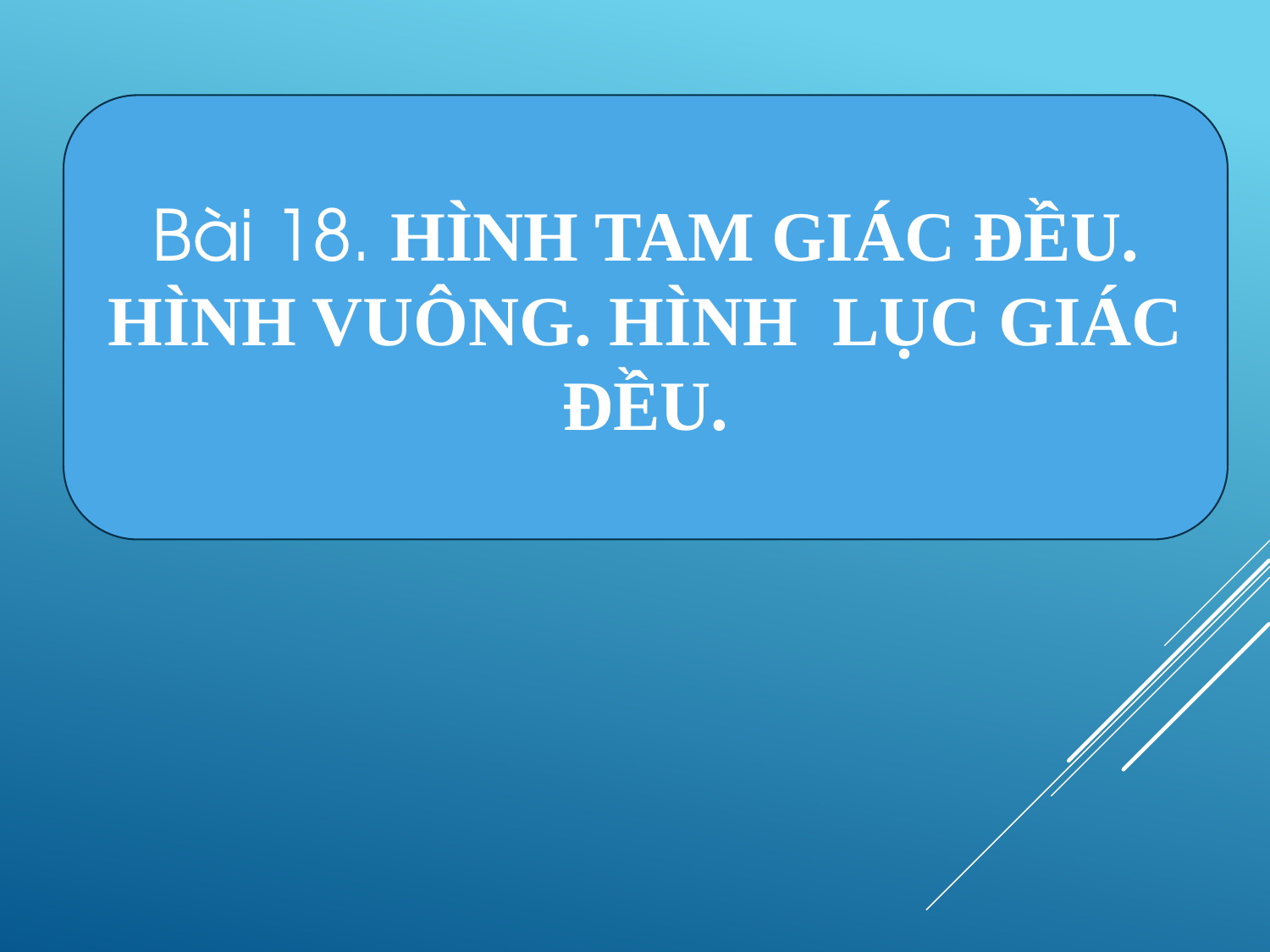

Bài 18. HÌNH TAM GIÁC ĐỀU. HÌNH VUÔNG. HÌNH  LỤC GIÁC ĐỀU.